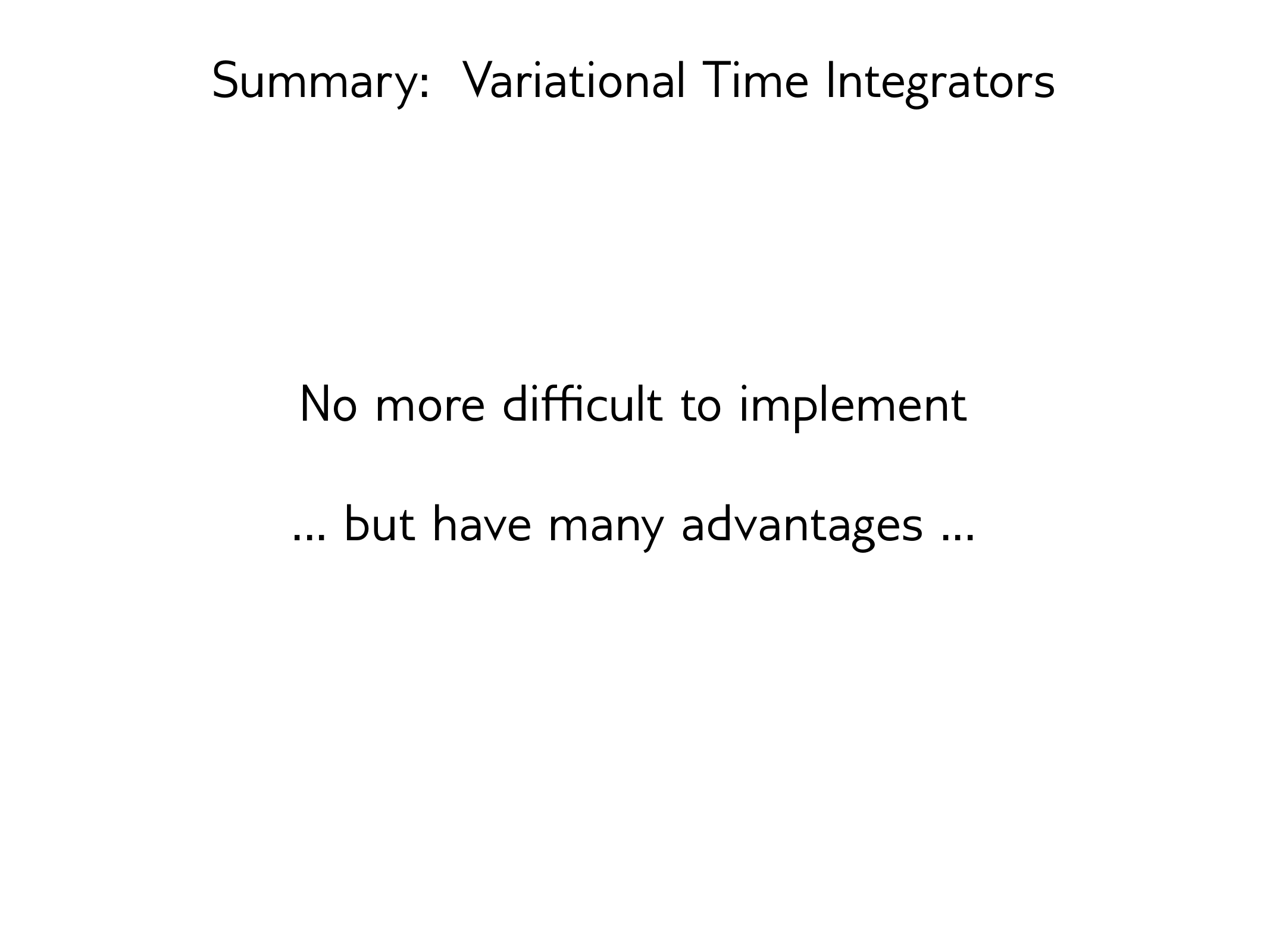

Summary:  Variational Time Integrators
No more difficult to implement
... but have many advantages ...
99